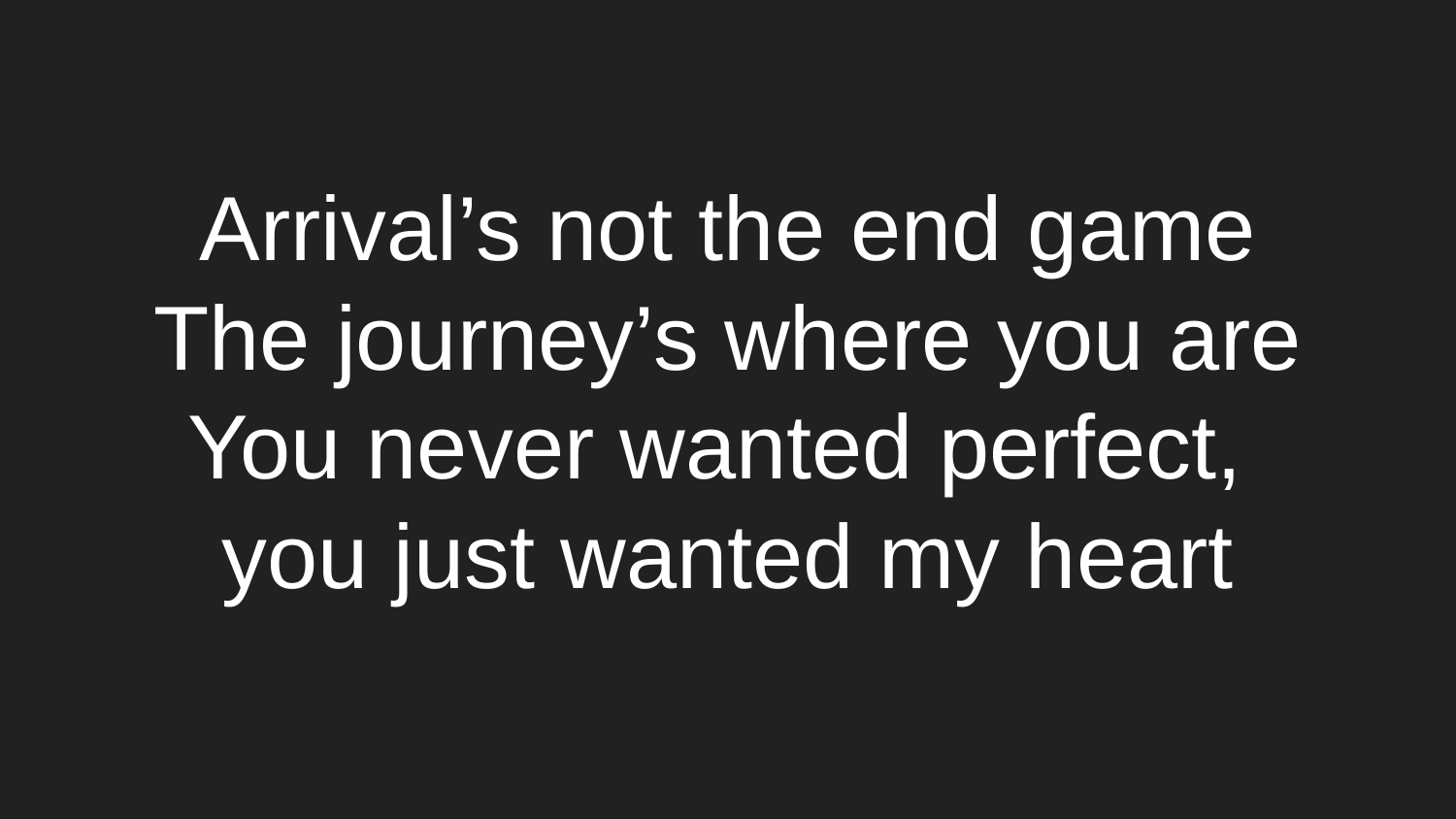

# Arrival’s not the end game
The journey’s where you are
You never wanted perfect,
you just wanted my heart